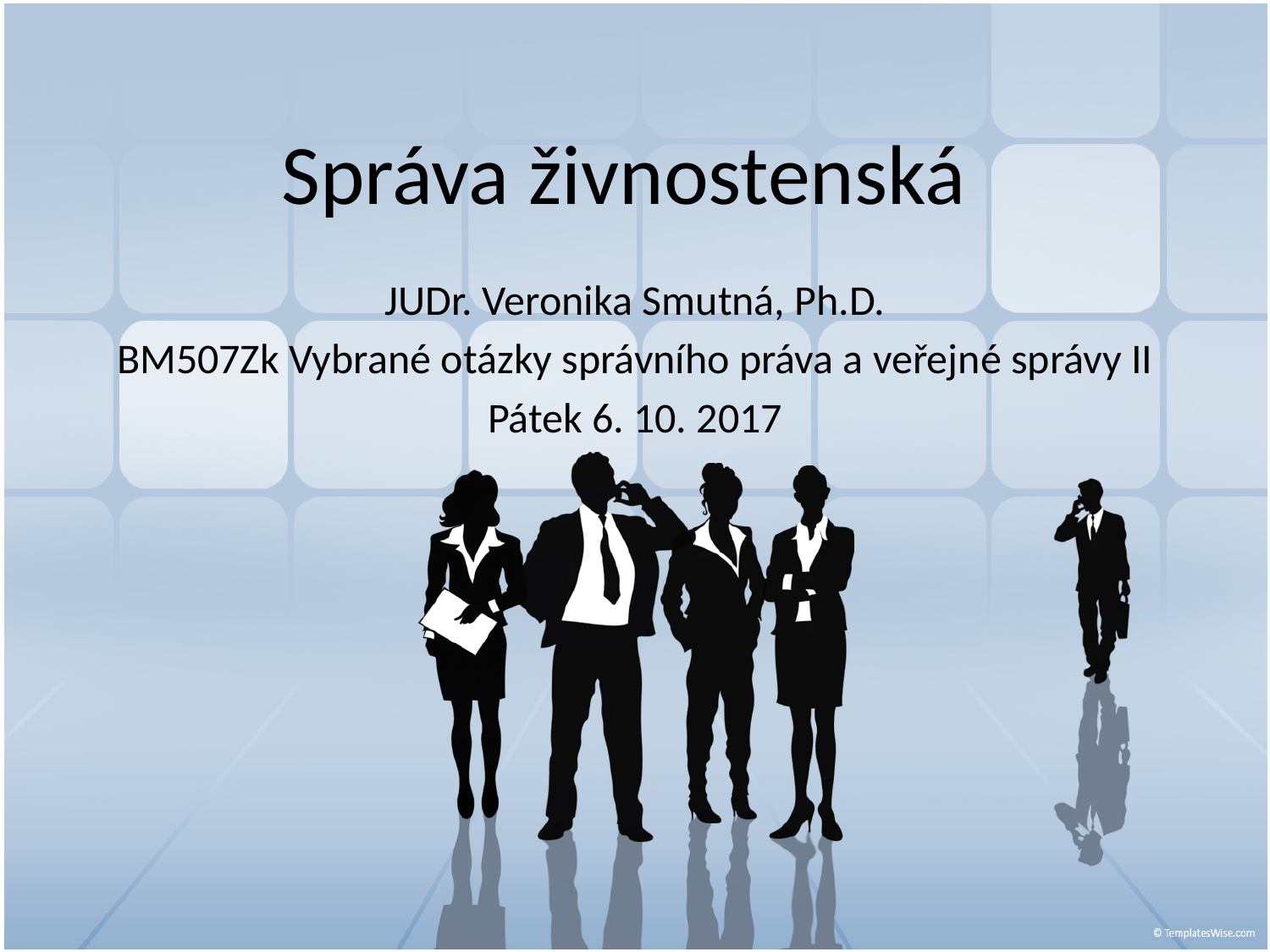

# Správa živnostenská
JUDr. Veronika Smutná, Ph.D.
BM507Zk Vybrané otázky správního práva a veřejné správy II
Pátek 6. 10. 2017